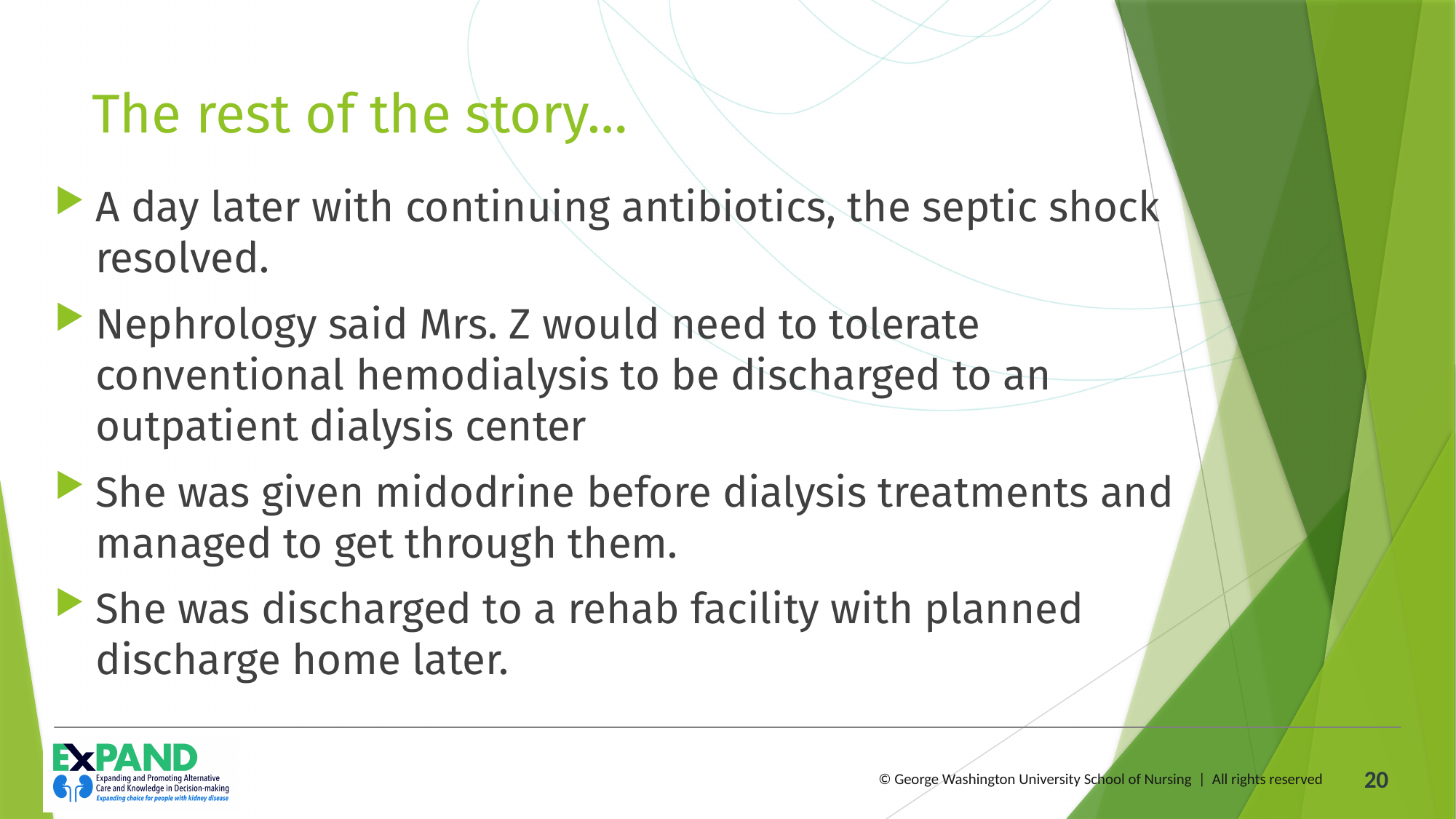

# The rest of the story…
A day later with continuing antibiotics, the septic shock resolved.
Nephrology said Mrs. Z would need to tolerate conventional hemodialysis to be discharged to an outpatient dialysis center
She was given midodrine before dialysis treatments and managed to get through them.
She was discharged to a rehab facility with planned discharge home later.
20